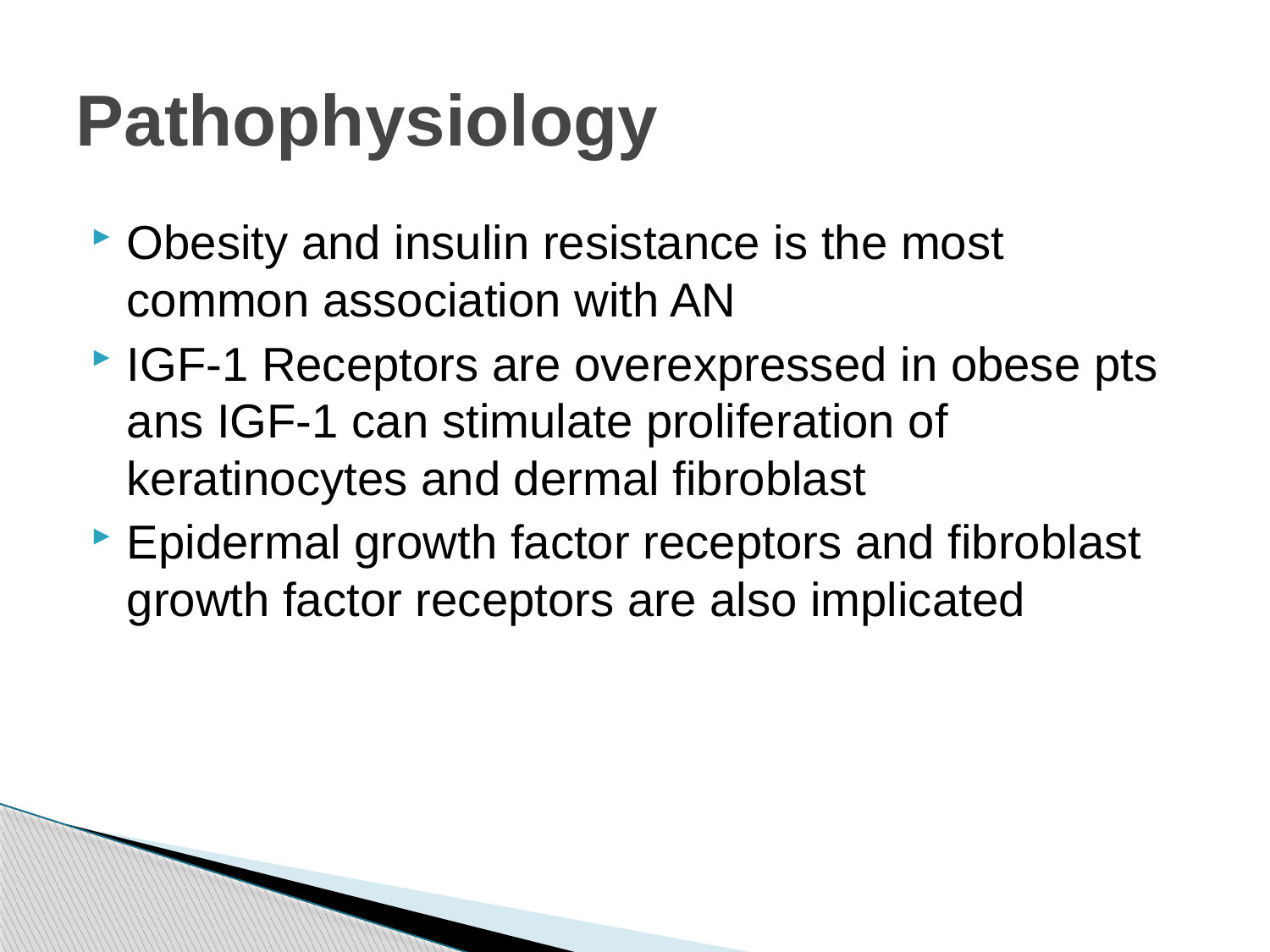

# Pathophysiology
Obesity and insulin resistance is the most common association with AN
IGF-1 Receptors are overexpressed in obese pts ans IGF-1 can stimulate proliferation of keratinocytes and dermal fibroblast
Epidermal growth factor receptors and fibroblast growth factor receptors are also implicated